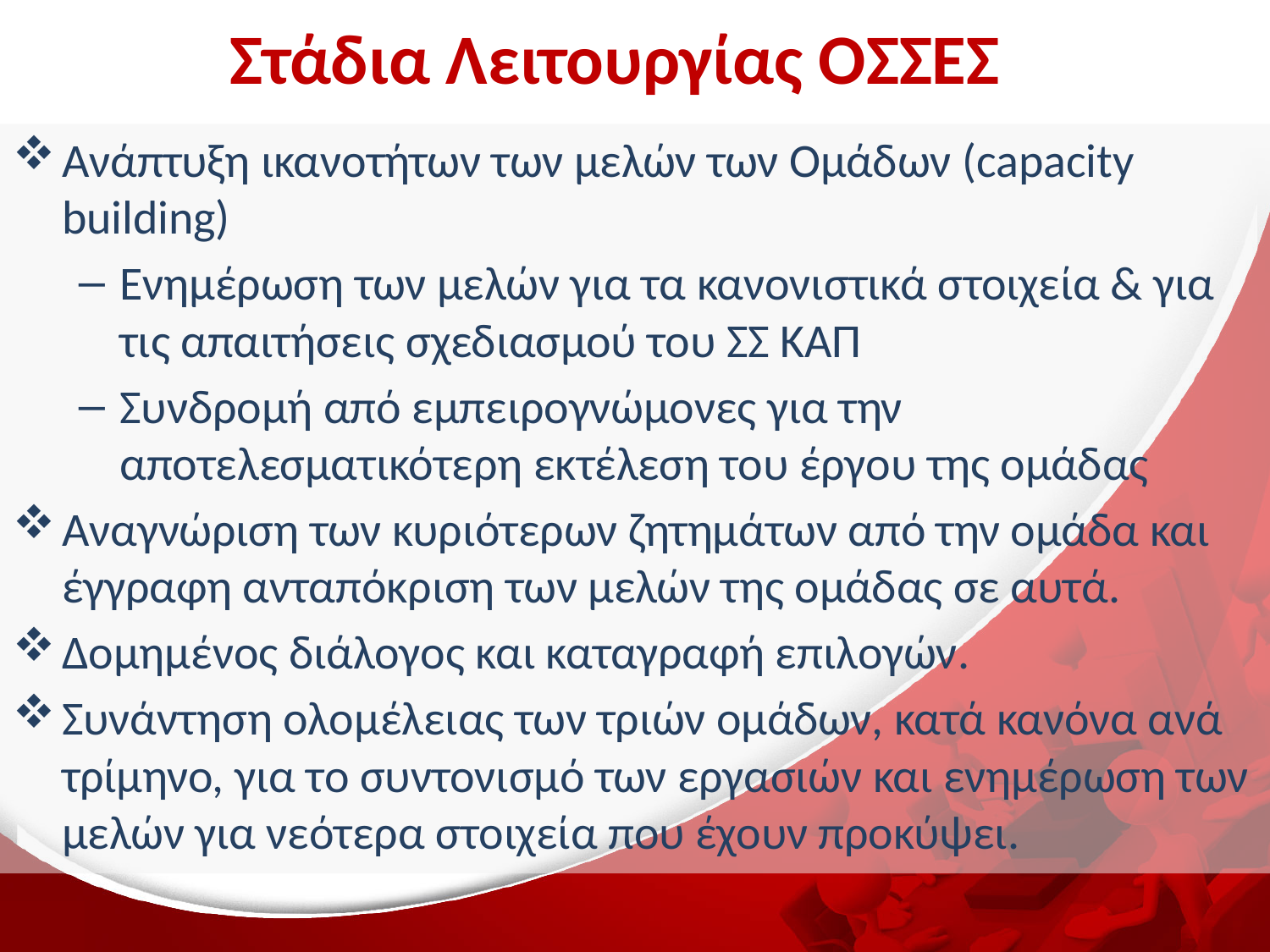

# Στάδια Λειτουργίας ΟΣΣΕΣ
Ανάπτυξη ικανοτήτων των μελών των Ομάδων (capacity building)
Ενημέρωση των μελών για τα κανονιστικά στοιχεία & για τις απαιτήσεις σχεδιασμού του ΣΣ ΚΑΠ
Συνδρομή από εμπειρογνώμονες για την αποτελεσματικότερη εκτέλεση του έργου της ομάδας
Αναγνώριση των κυριότερων ζητημάτων από την ομάδα και έγγραφη ανταπόκριση των μελών της ομάδας σε αυτά.
Δομημένος διάλογος και καταγραφή επιλογών.
Συνάντηση ολομέλειας των τριών ομάδων, κατά κανόνα ανά τρίμηνο, για το συντονισμό των εργασιών και ενημέρωση των μελών για νεότερα στοιχεία που έχουν προκύψει.